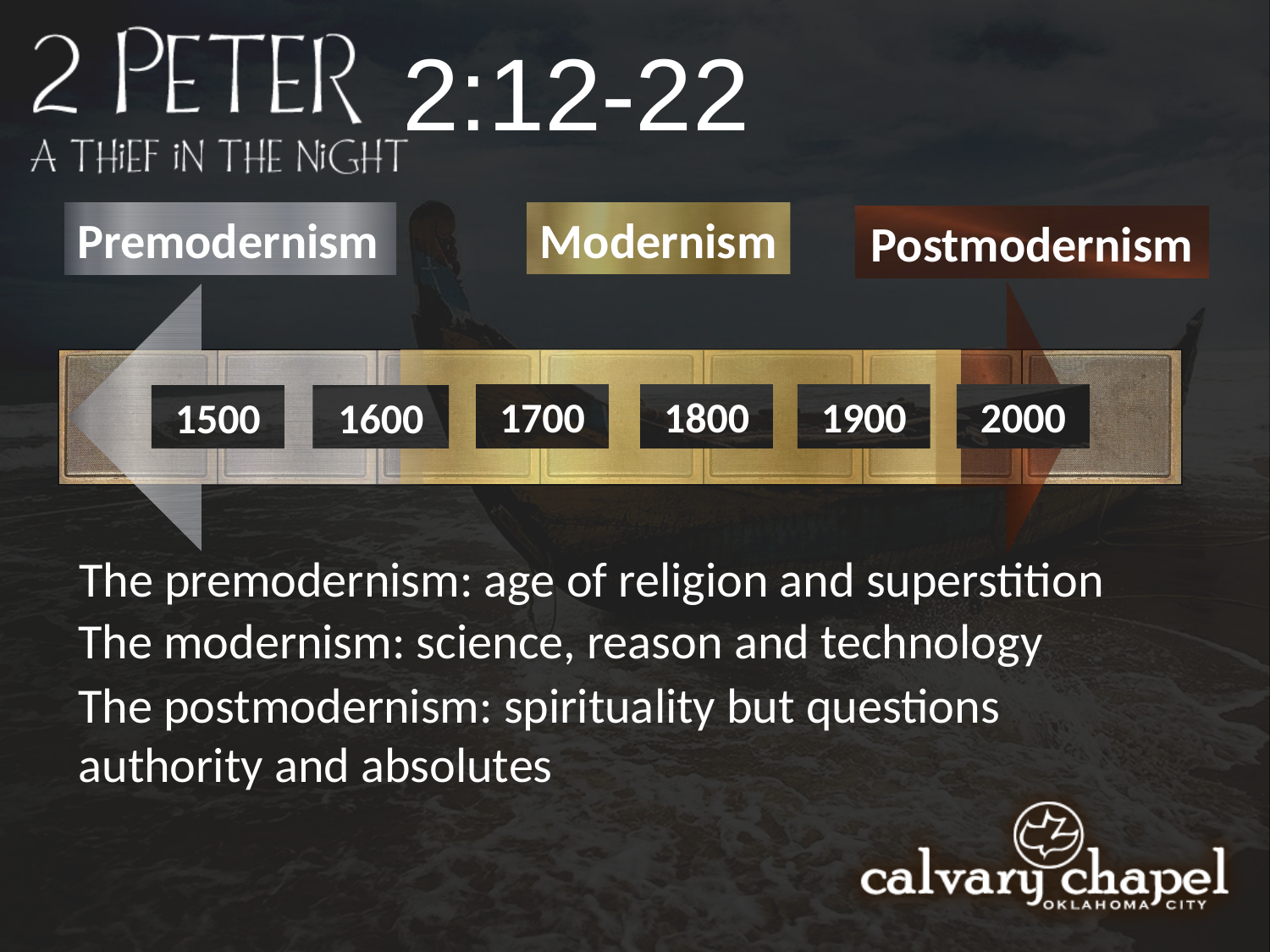

2:12-22
Modernism
Premodernism
Postmodernism

1800
1900
2000
1700
1600
1500
The premodernism: age of religion and superstition
The modernism: science, reason and technology
The postmodernism: spirituality but questions authority and absolutes